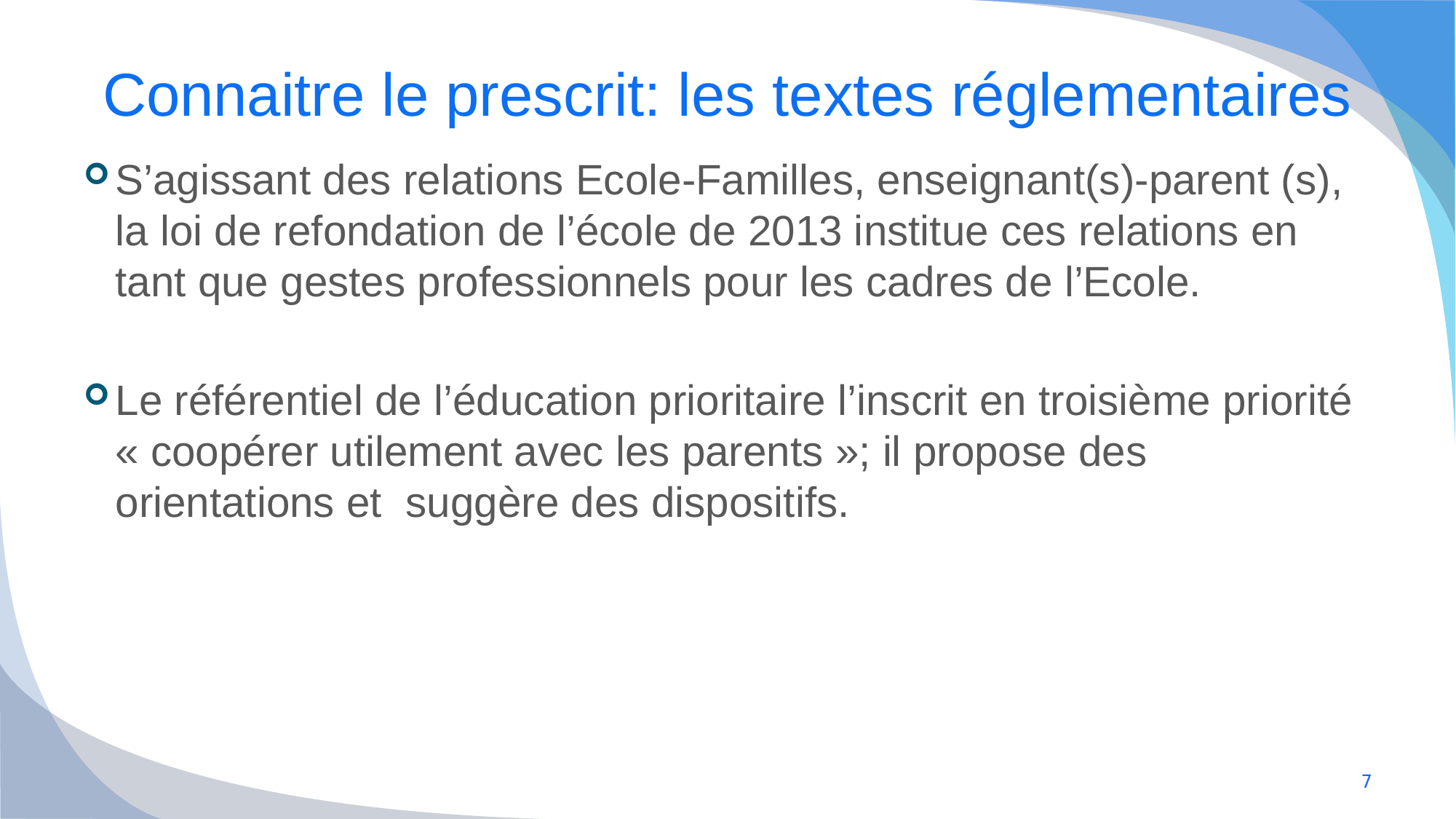

# Connaitre le prescrit: les textes réglementaires
S’agissant des relations Ecole-Familles, enseignant(s)-parent (s), la loi de refondation de l’école de 2013 institue ces relations en tant que gestes professionnels pour les cadres de l’Ecole.

Le référentiel de l’éducation prioritaire l’inscrit en troisième priorité « coopérer utilement avec les parents »; il propose des orientations et  suggère des dispositifs.

7